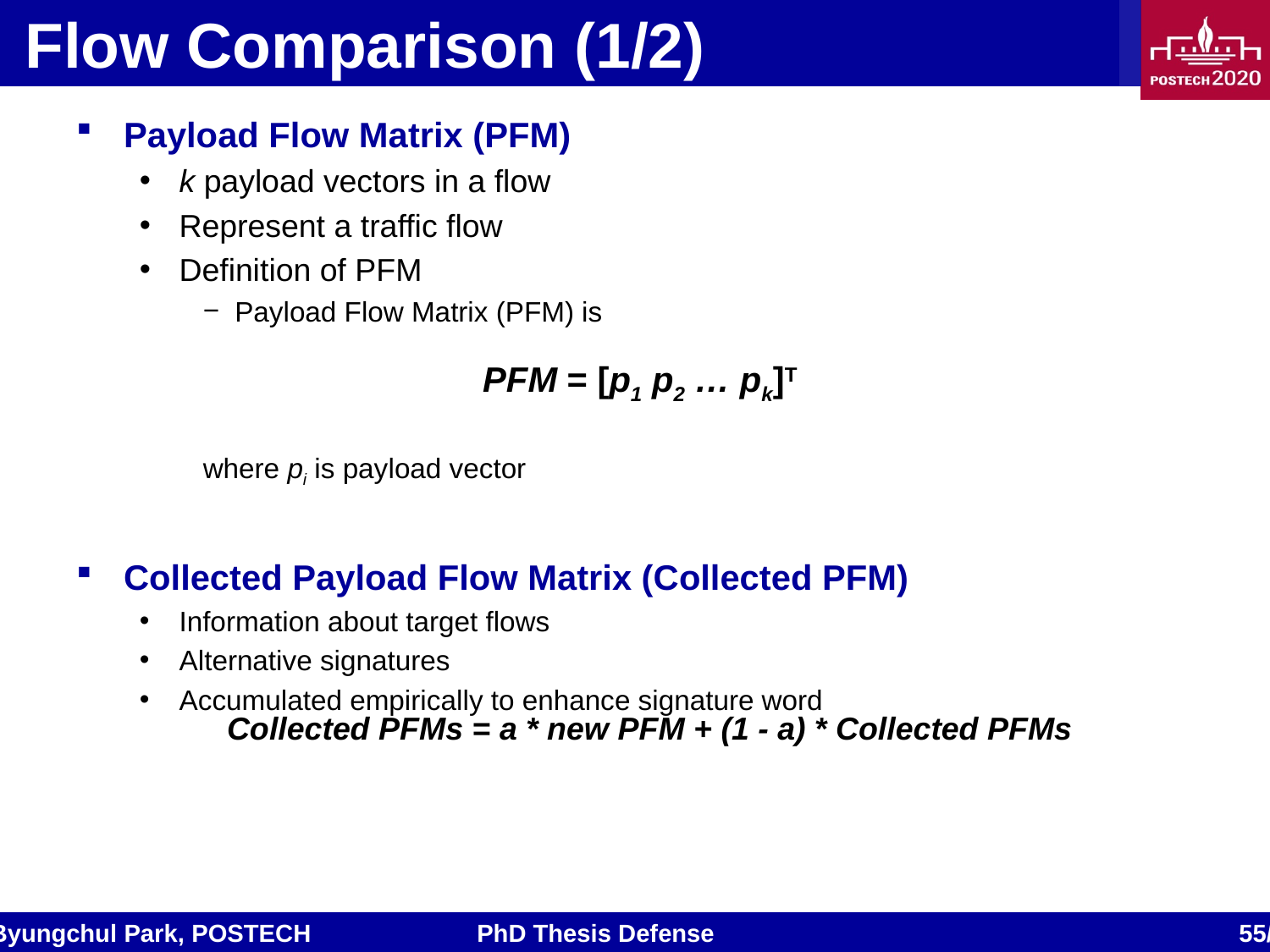

# Flow Comparison (1/2)
Payload Flow Matrix (PFM)
k payload vectors in a flow
Represent a traffic flow
Definition of PFM
Payload Flow Matrix (PFM) is

where pi is payload vector

Collected Payload Flow Matrix (Collected PFM)
Information about target flows
Alternative signatures
Accumulated empirically to enhance signature word

PFM = [p1 p2 … pk]T
Collected PFMs = a * new PFM + (1 - a) * Collected PFMs